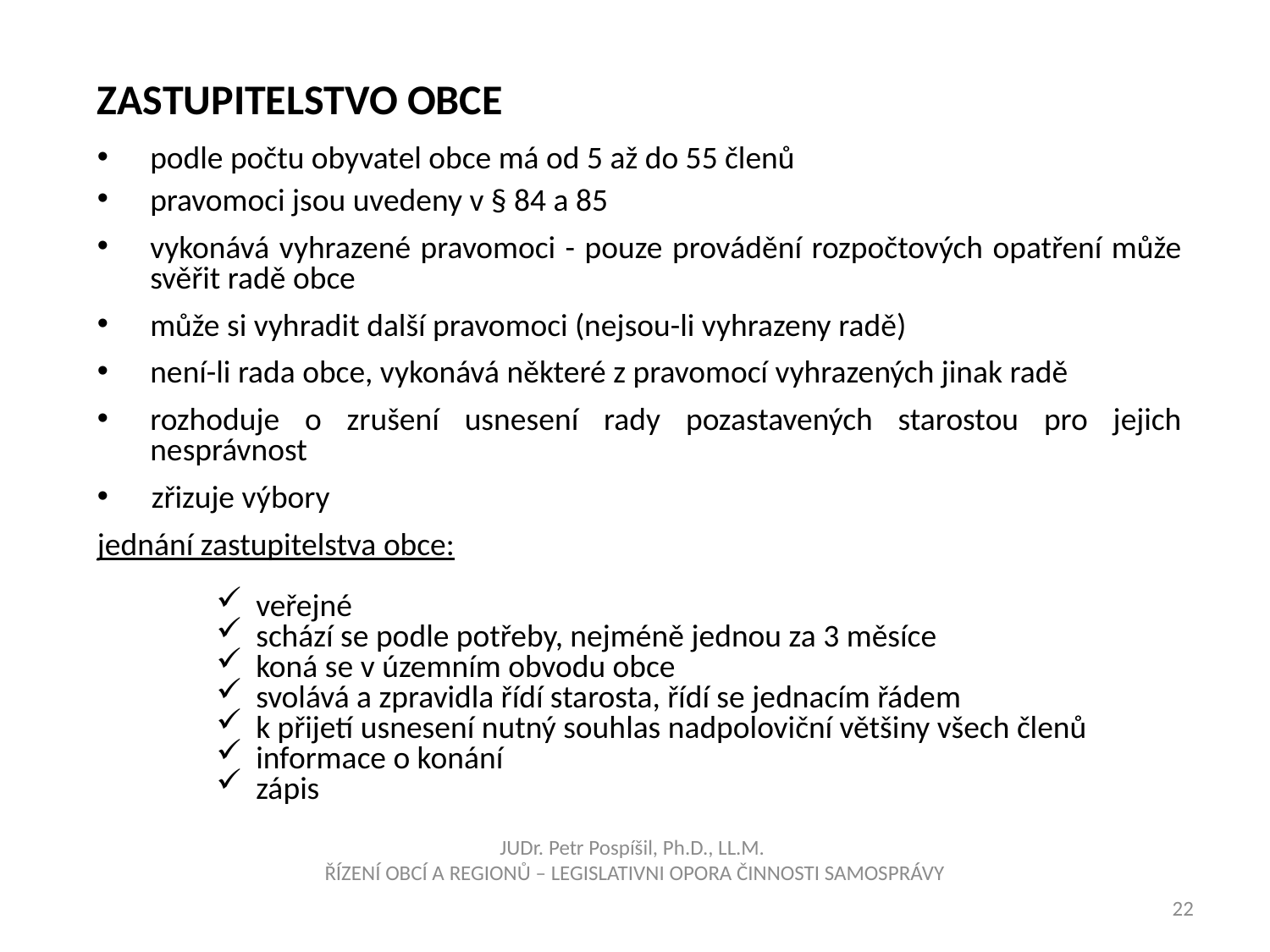

Zastupitelstvo obce

podle počtu obyvatel obce má od 5 až do 55 členů

pravomoci jsou uvedeny v § 84 a 85

vykonává vyhrazené pravomoci - pouze provádění rozpočtových opatření může svěřit radě obce

může si vyhradit další pravomoci (nejsou-li vyhrazeny radě)

není-li rada obce, vykonává některé z pravomocí vyhrazených jinak radě

rozhoduje o zrušení usnesení rady pozastavených starostou pro jejich nesprávnost

  zřizuje výbory

jednání zastupitelstva obce:

veřejné
schází se podle potřeby, nejméně jednou za 3 měsíce
koná se v územním obvodu obce
svolává a zpravidla řídí starosta, řídí se jednacím řádem
k přijetí usnesení nutný souhlas nadpoloviční většiny všech členů
informace o konání
zápis
JUDr. Petr Pospíšil, Ph.D., LL.M.
ŘÍZENÍ OBCÍ A REGIONŮ – LEGISLATIVNI OPORA ČINNOSTI SAMOSPRÁVY
22